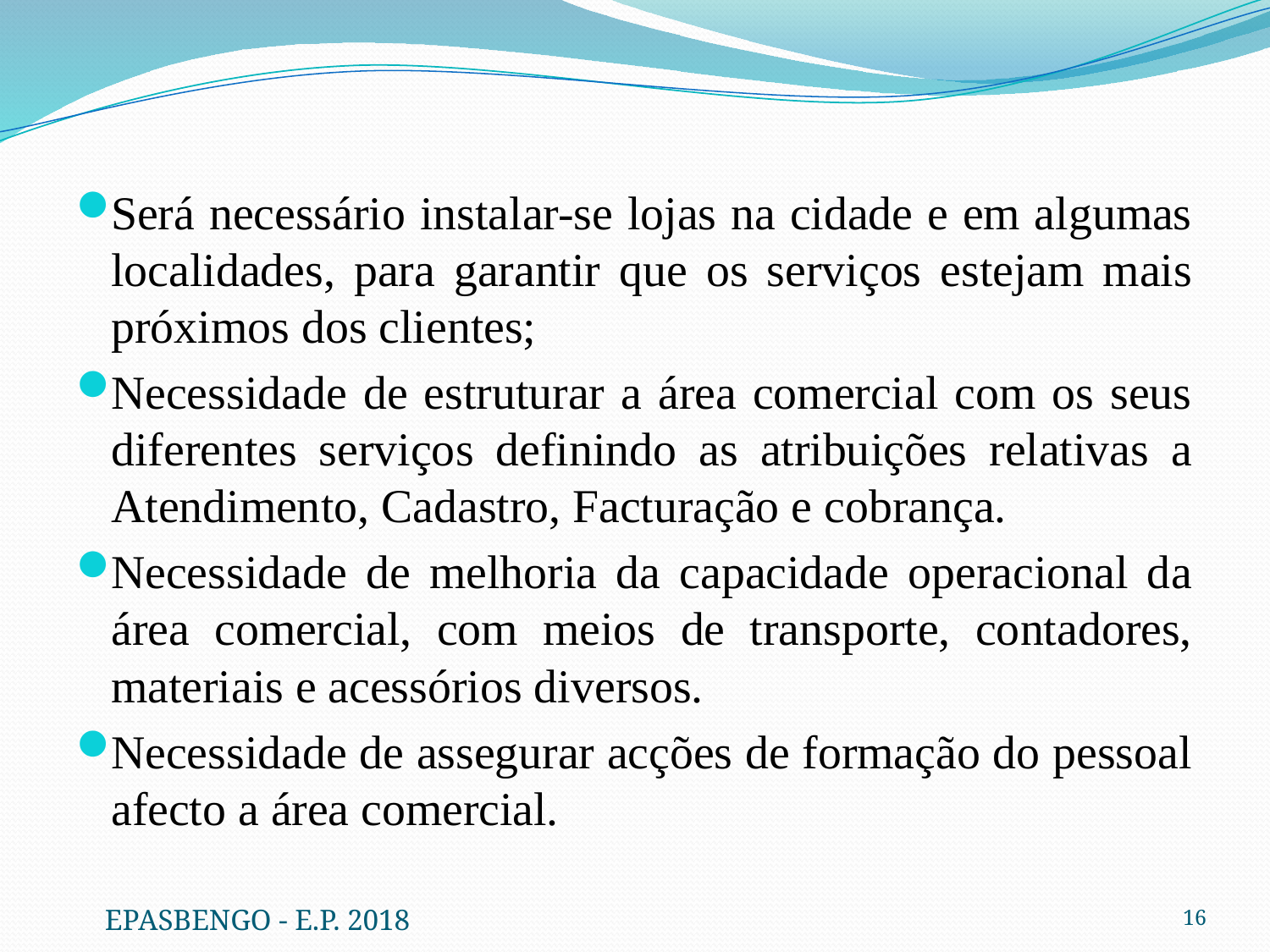

Será necessário instalar-se lojas na cidade e em algumas localidades, para garantir que os serviços estejam mais próximos dos clientes;
Necessidade de estruturar a área comercial com os seus diferentes serviços definindo as atribuições relativas a Atendimento, Cadastro, Facturação e cobrança.
Necessidade de melhoria da capacidade operacional da área comercial, com meios de transporte, contadores, materiais e acessórios diversos.
Necessidade de assegurar acções de formação do pessoal afecto a área comercial.

16
EPASBENGO - E.P. 2018